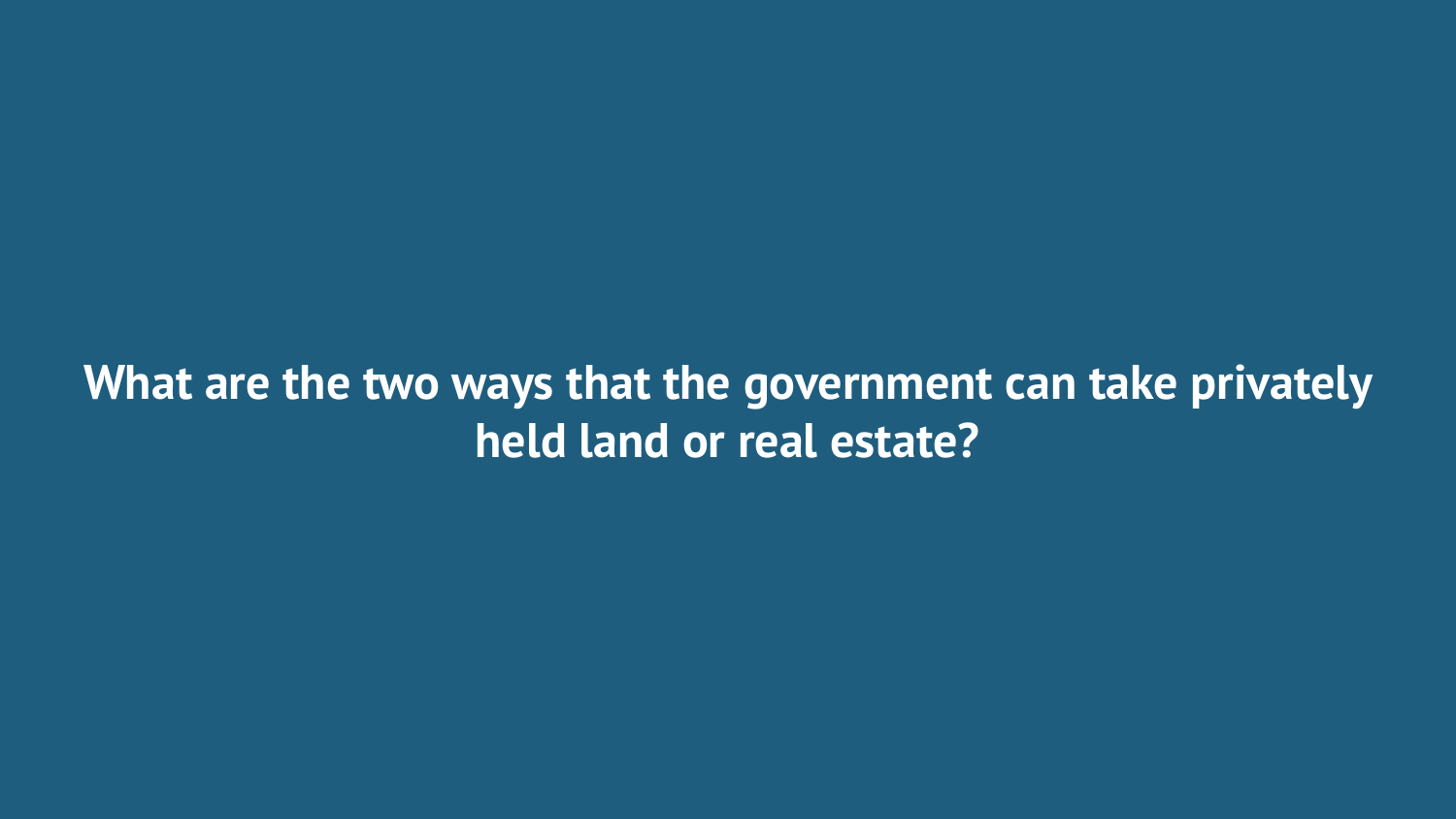

# What are the two ways that the government can take privately held land or real estate?